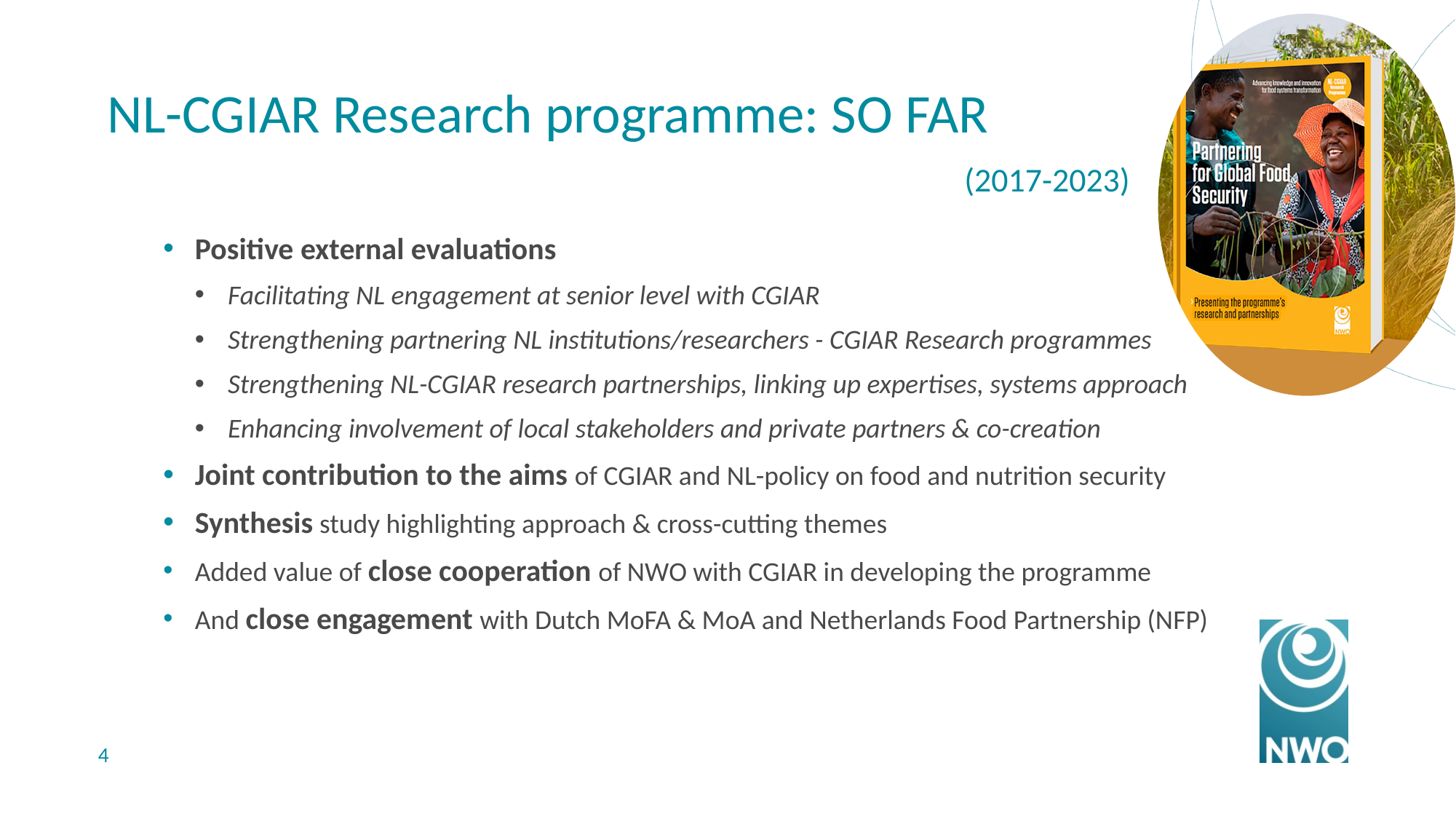

# NL-CGIAR Research programme: SO FAR
(2017-2023)

Positive external evaluations
Facilitating NL engagement at senior level with CGIAR
Strengthening partnering NL institutions/researchers - CGIAR Research programmes
Strengthening NL-CGIAR research partnerships, linking up expertises, systems approach
Enhancing involvement of local stakeholders and private partners & co-creation
Joint contribution to the aims of CGIAR and NL-policy on food and nutrition security
Synthesis study highlighting approach & cross-cutting themes
Added value of close cooperation of NWO with CGIAR in developing the programme
And close engagement with Dutch MoFA & MoA and Netherlands Food Partnership (NFP)

4